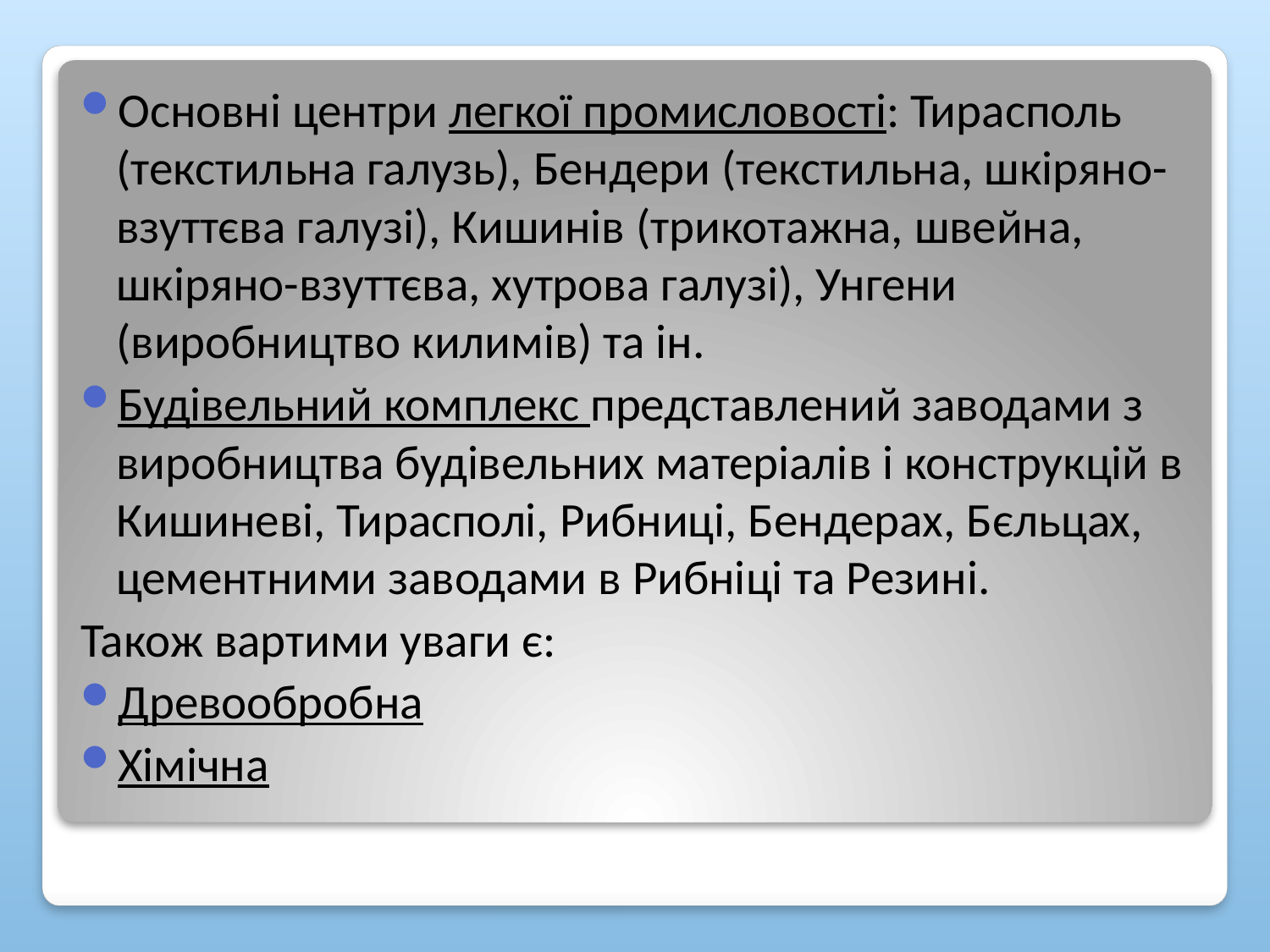

Основні центри легкої промисловості: Тирасполь (текстильна галузь), Бендери (текстильна, шкіряно-взуттєва галузі), Кишинів (трикотажна, швейна, шкіряно-взуттєва, хутрова галузі), Унгени (виробництво килимів) та ін.
Будівельний комплекс представлений заводами з виробництва будівельних матеріалів і конструкцій в Кишиневі, Тирасполі, Рибниці, Бендерах, Бєльцах, цементними заводами в Рибніці та Резині.
Також вартими уваги є:
Древообробна
Хімічна